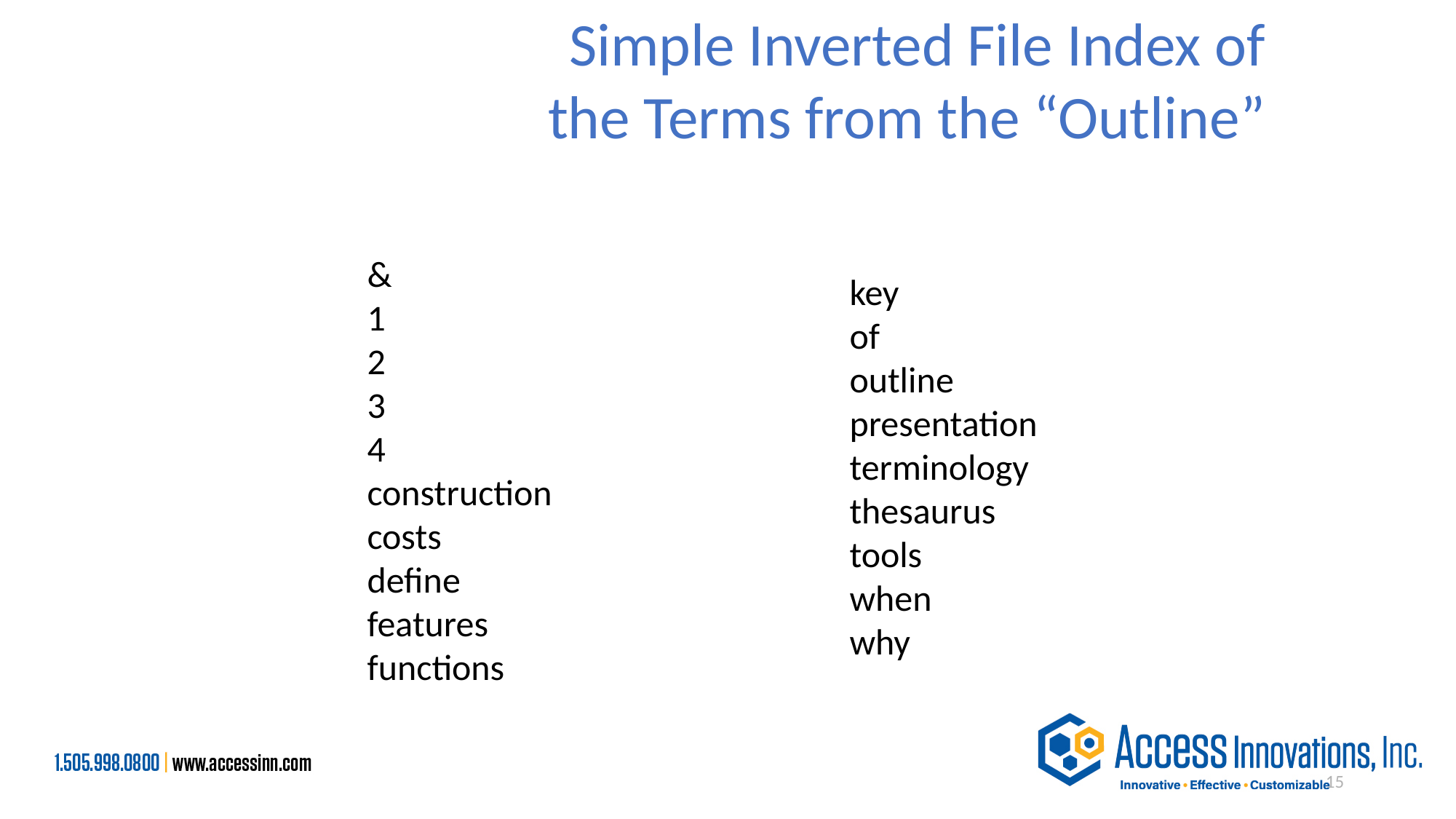

Simple Inverted File Index of
the Terms from the “Outline”
&
1
2
3
4
construction
costs
define
features
functions
key
of
outline
presentation
terminology
thesaurus
tools
when
why
15